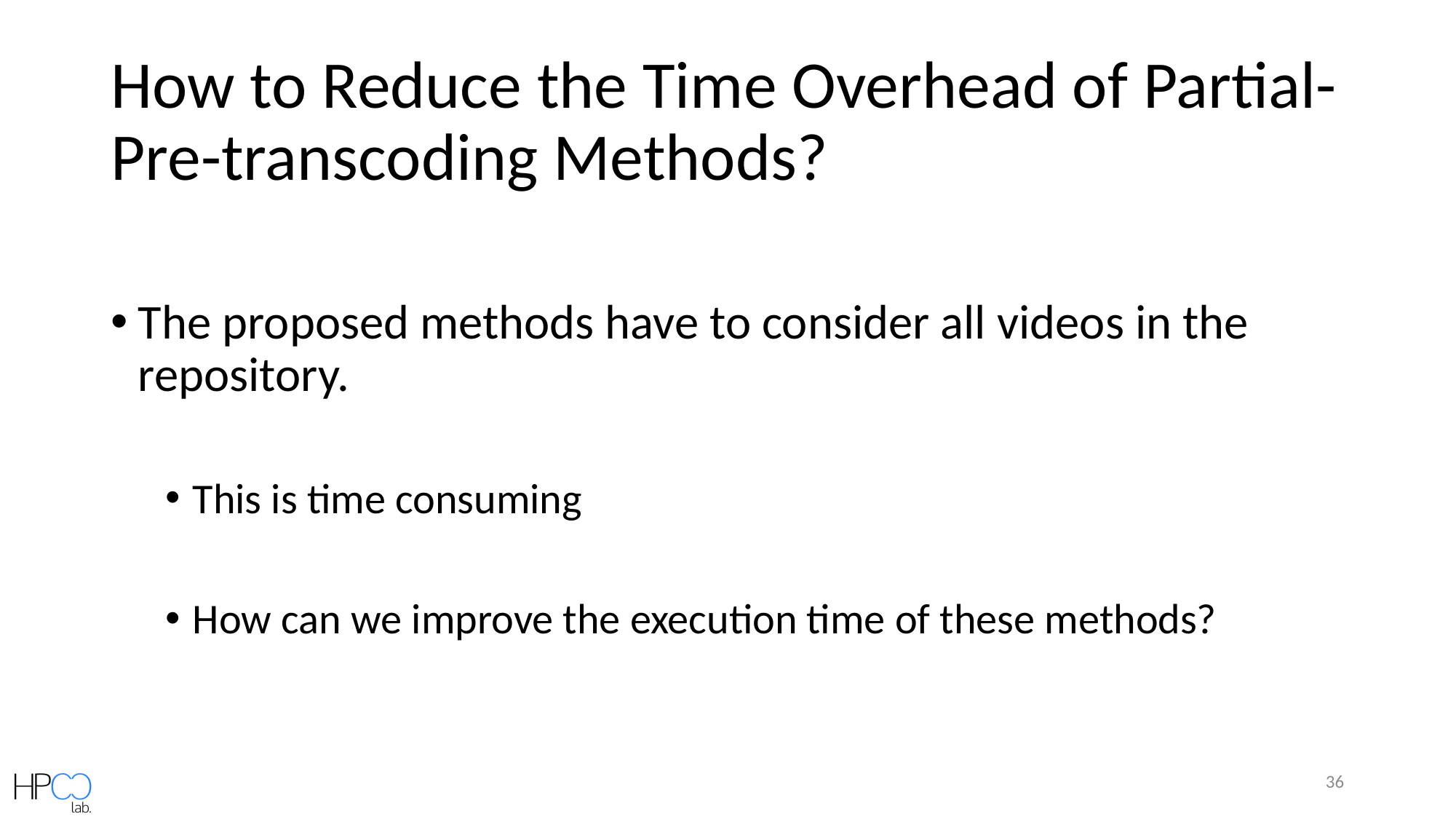

# How to Reduce the Time Overhead of Partial-Pre-transcoding Methods?

The proposed methods have to consider all videos in the repository.

This is time consuming

How can we improve the execution time of these methods?
36